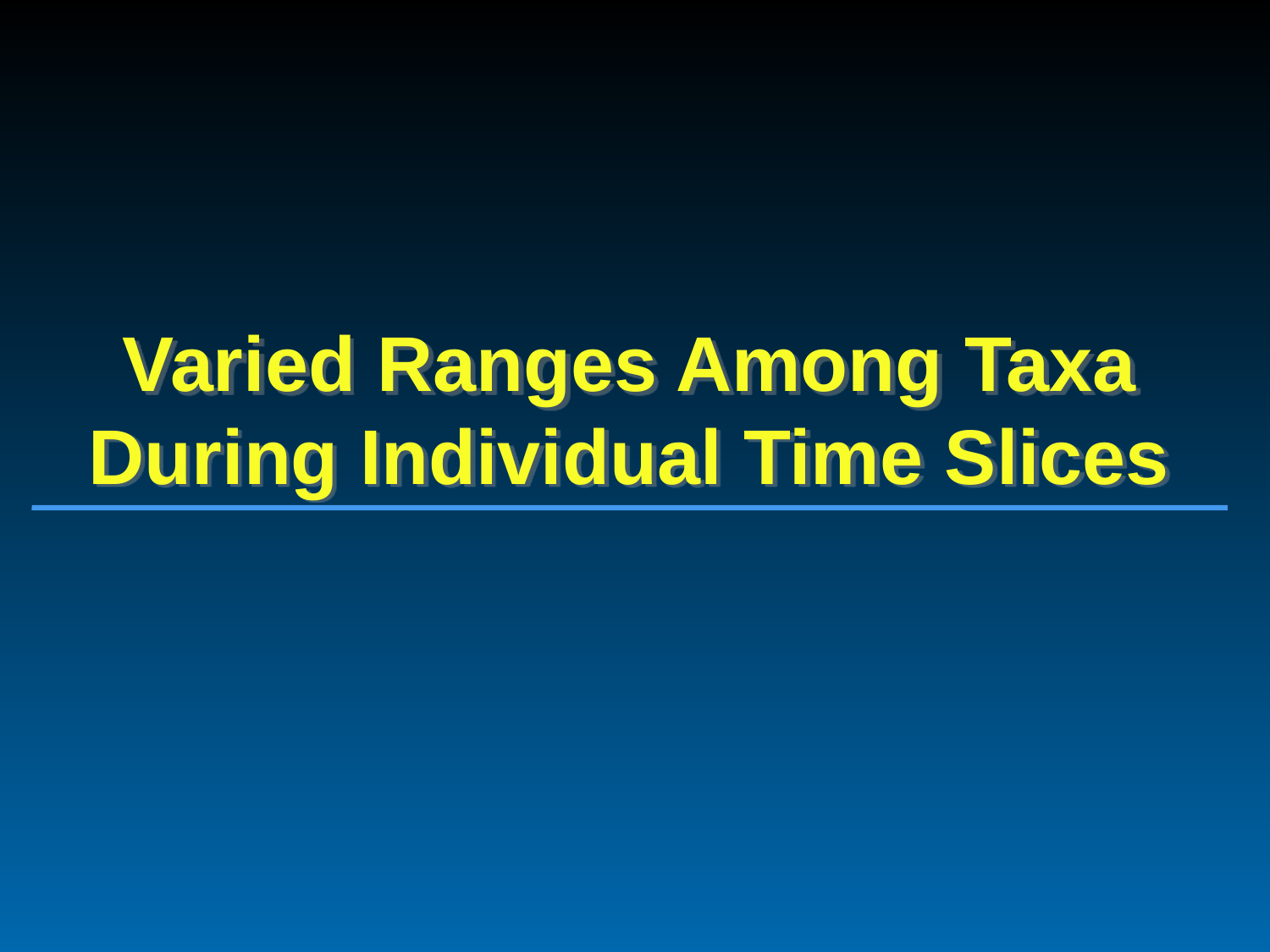

# Varied Ranges Among Taxa During Individual Time Slices